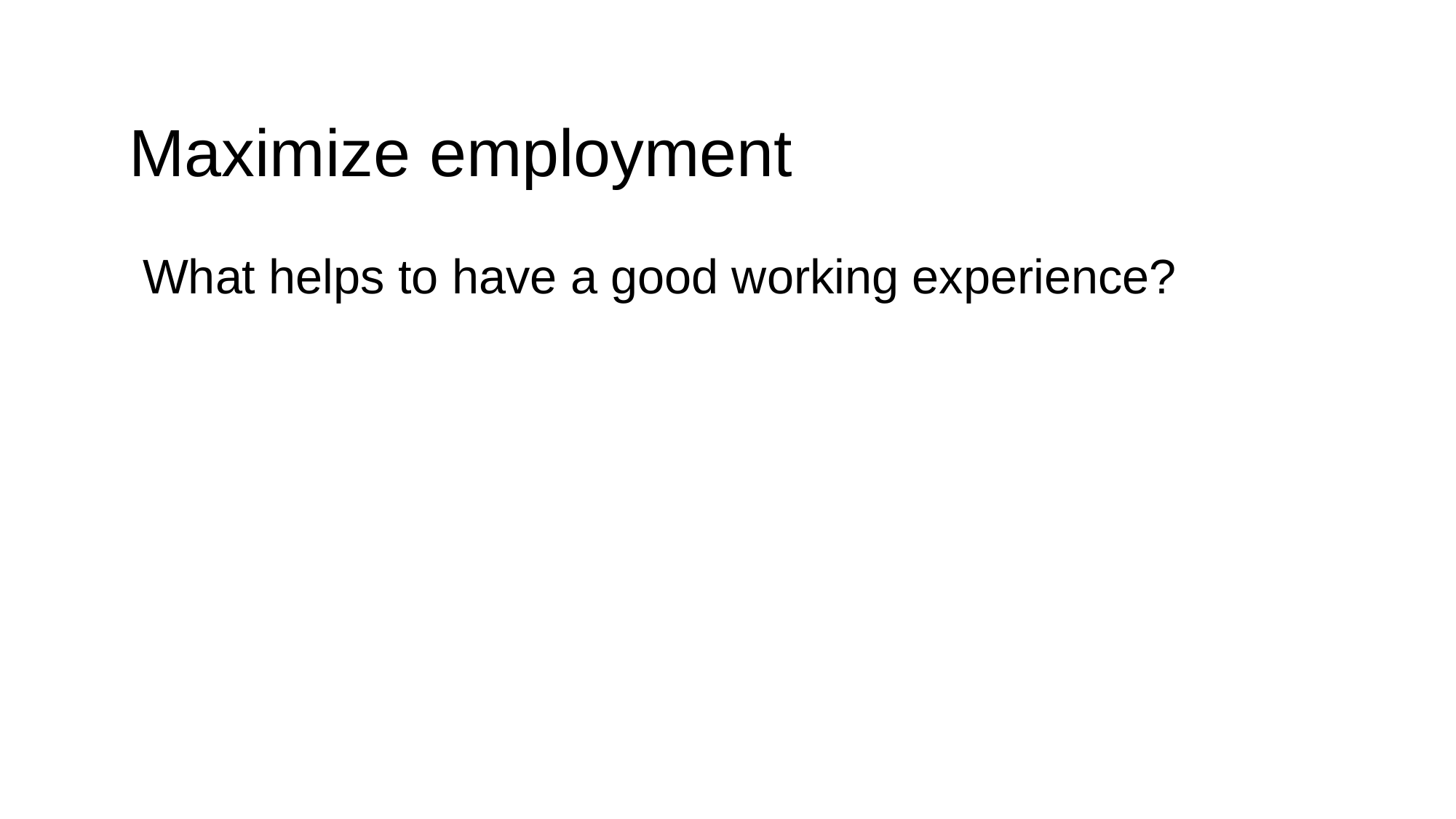

# Maximize employment
What helps to have a good working experience?